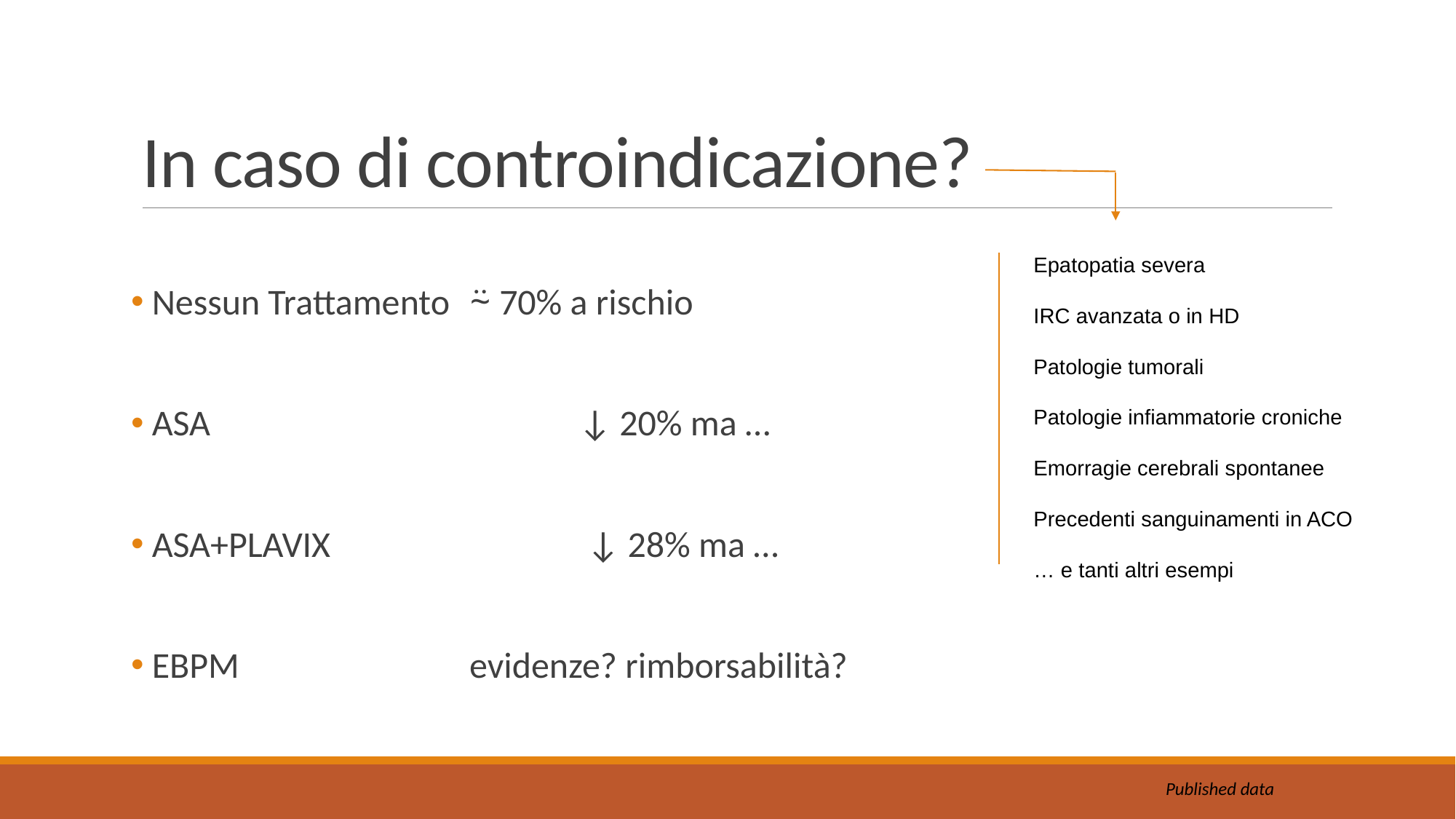

# In caso di controindicazione?

 Nessun Trattamento 	⍨ 70% a rischio

 ASA 				↓ 20% ma …

 ASA+PLAVIX			 ↓ 28% ma …

 EBPM 			evidenze? rimborsabilità?
Epatopatia severa
IRC avanzata o in HD
Patologie tumorali
Patologie infiammatorie croniche
Emorragie cerebrali spontanee
Precedenti sanguinamenti in ACO
… e tanti altri esempi
Published data